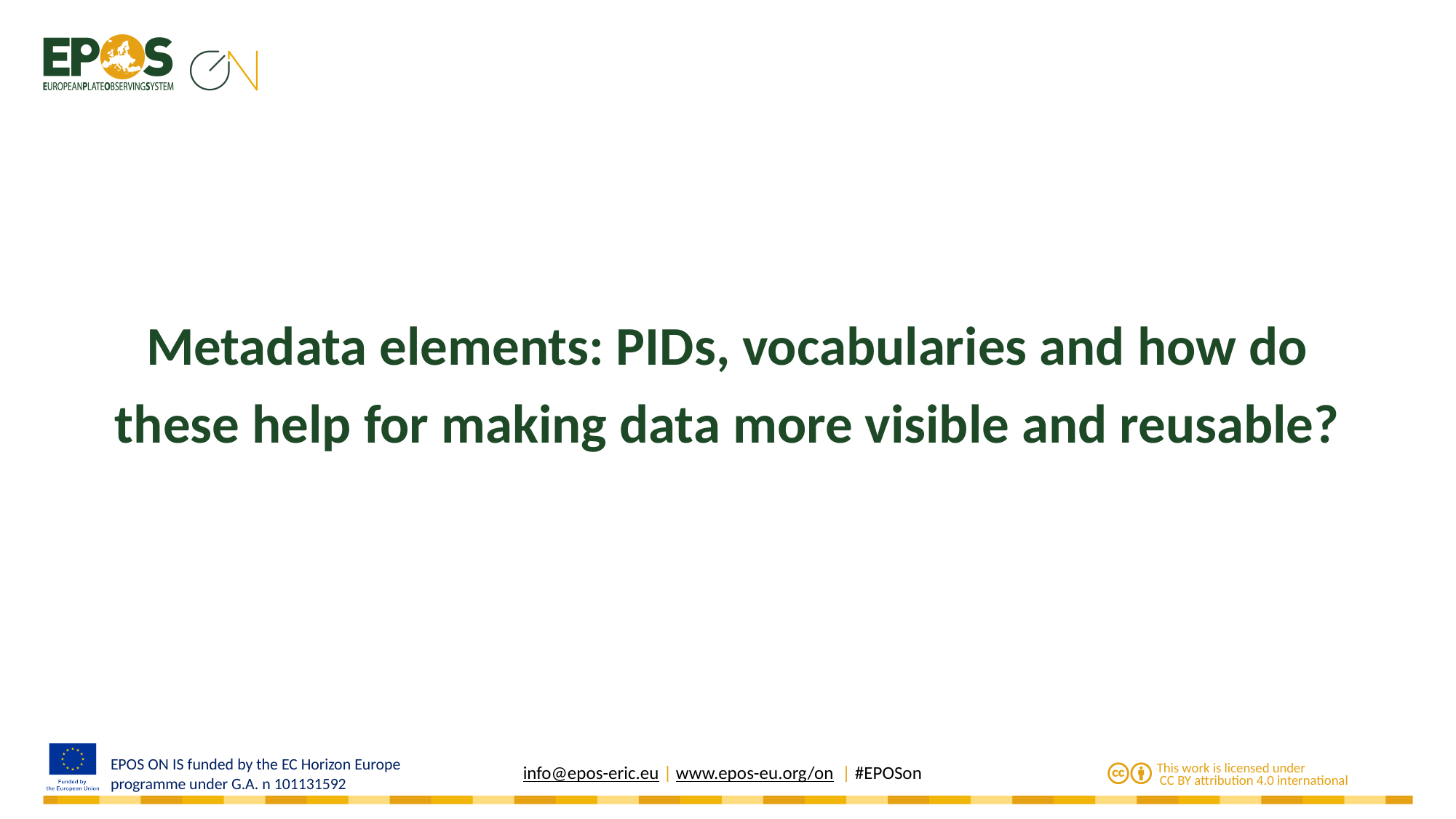

# Metadata elements: PIDs, vocabularies and how do these help for making data more visible and reusable?